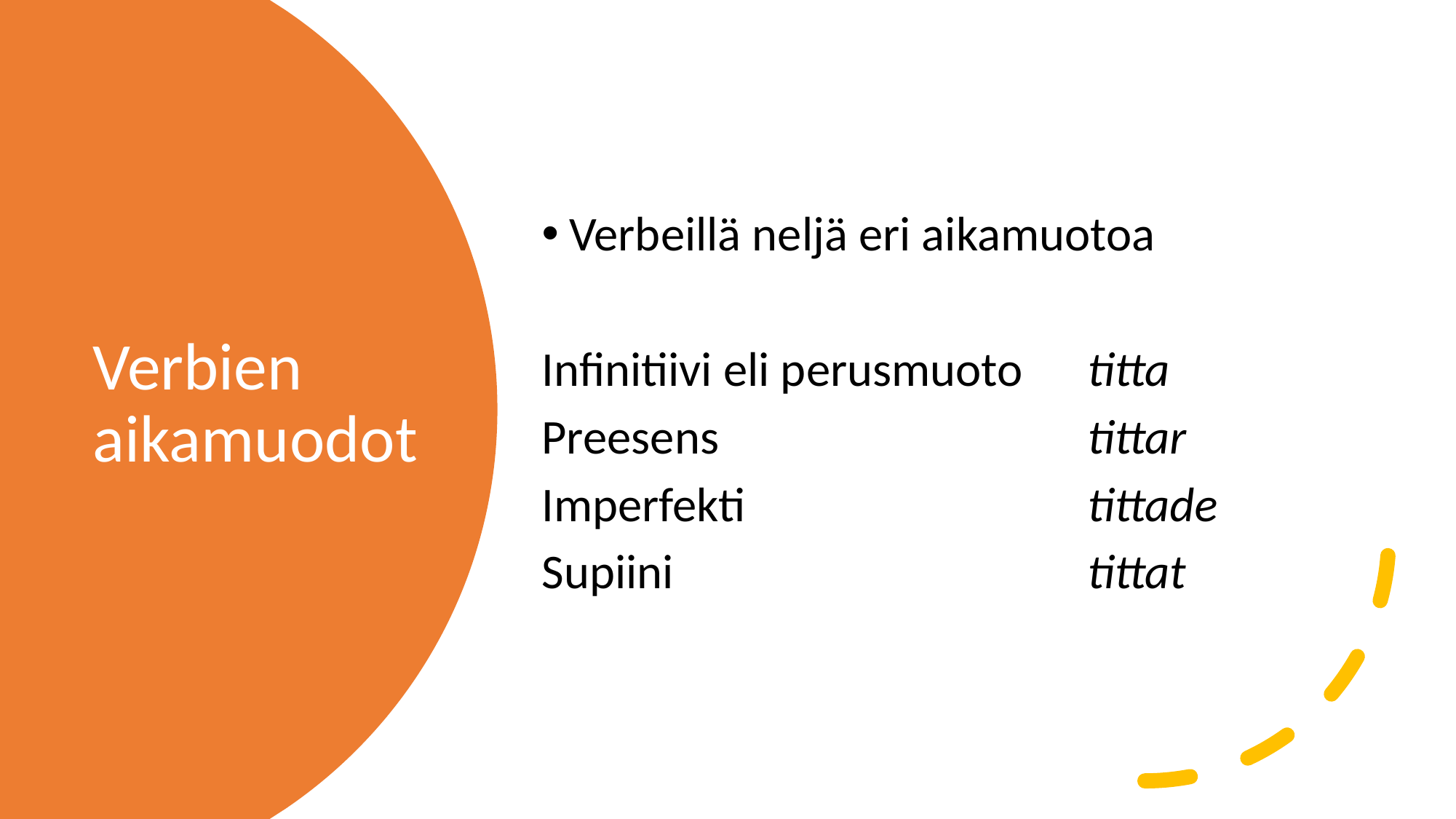

Verbeillä neljä eri aikamuotoa

Infinitiivi eli perusmuoto	titta
Preesens				tittar
Imperfekti				tittade
Supiini				tittat
# Verbien aikamuodot